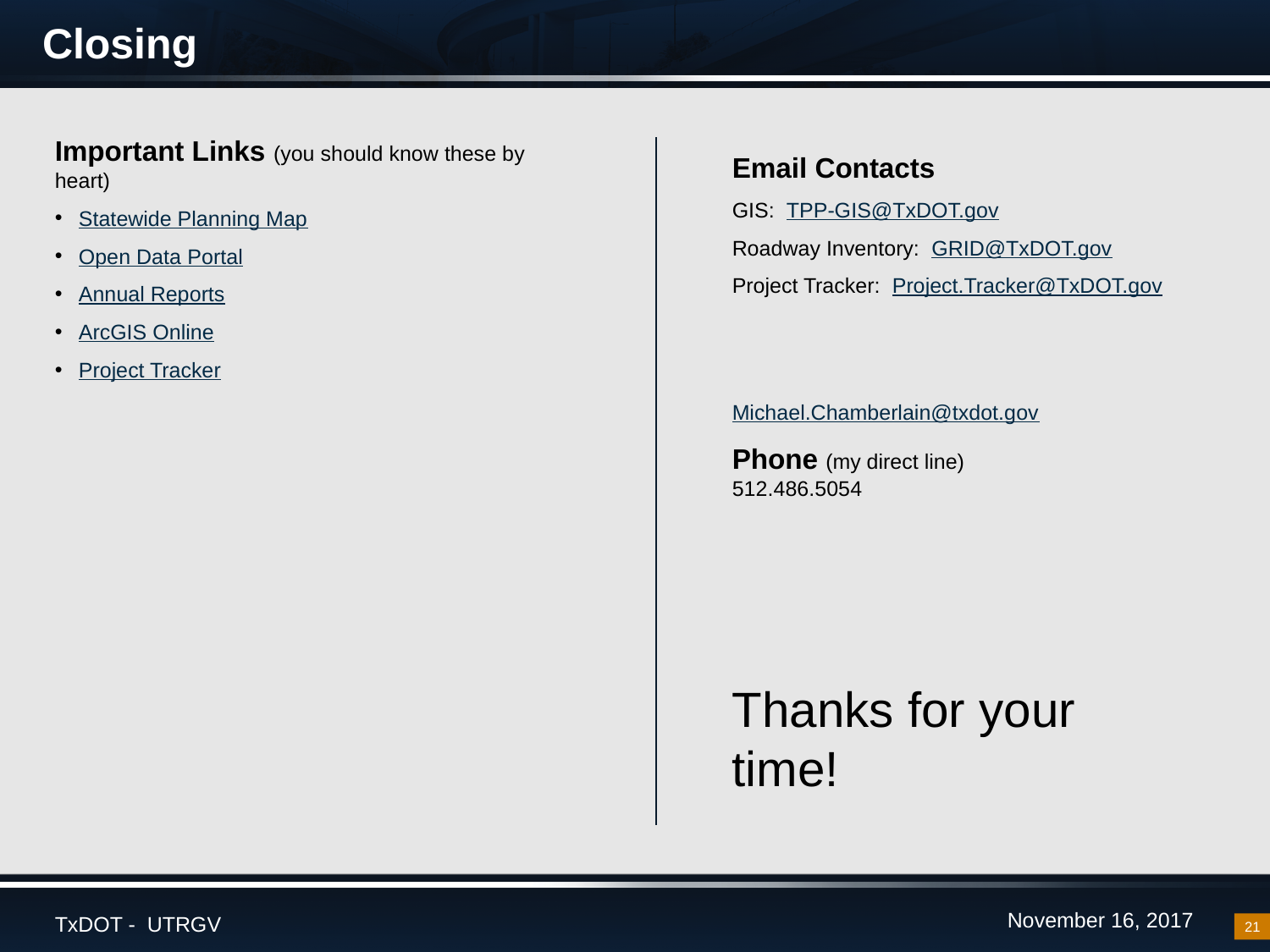

# Closing
Important Links (you should know these by heart)
Statewide Planning Map
Open Data Portal
Annual Reports
ArcGIS Online
Project Tracker

Email Contacts
GIS:  TPP-GIS@TxDOT.gov
Roadway Inventory:  GRID@TxDOT.gov
Project Tracker:  Project.Tracker@TxDOT.gov

Michael.Chamberlain@txdot.gov
Phone (my direct line)
512.486.5054

Thanks for your time!
21